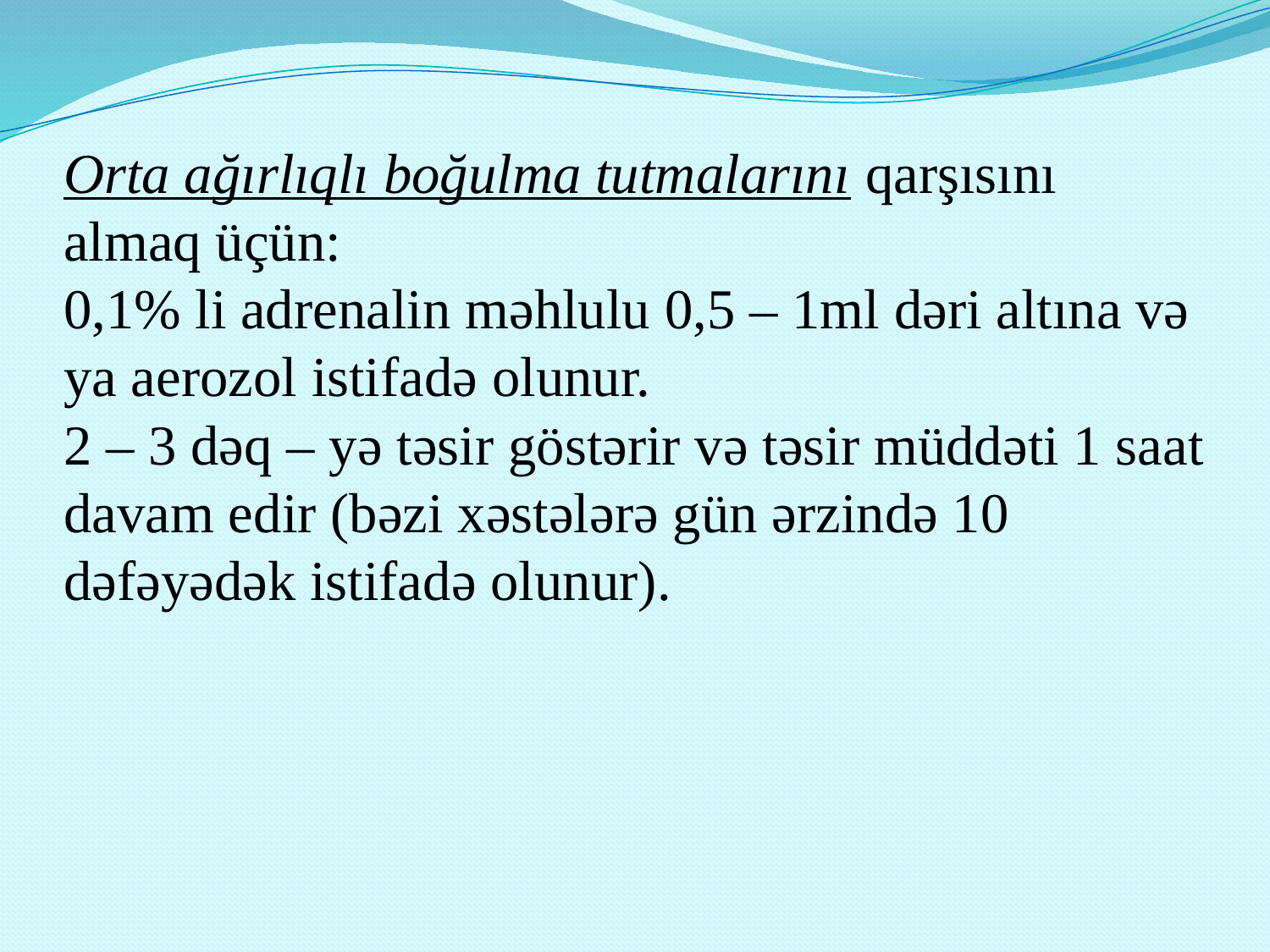

# Orta ağırlıqlı boğulma tutmalarını qarşısını almaq üçün: 0,1% li adrenalin məhlulu 0,5 – 1ml dəri altına və ya aerozol istifadə olunur. 2 – 3 dəq – yə təsir göstərir və təsir müddəti 1 saat davam edir (bəzi xəstələrə gün ərzində 10 dəfəyədək istifadə olunur).